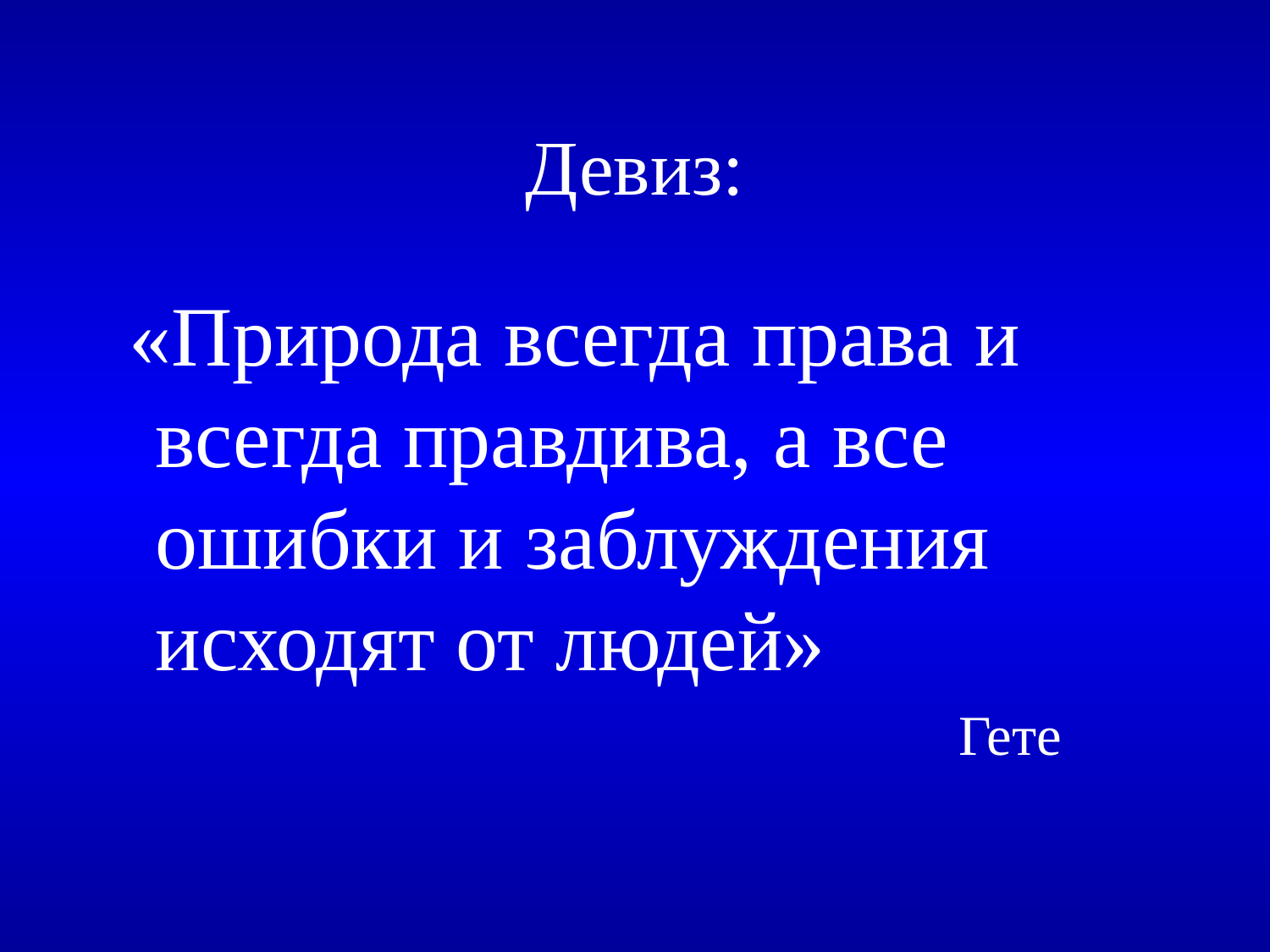

# Девиз:
 «Природа всегда права и всегда правдива, а все ошибки и заблуждения исходят от людей»
                                                            Гете